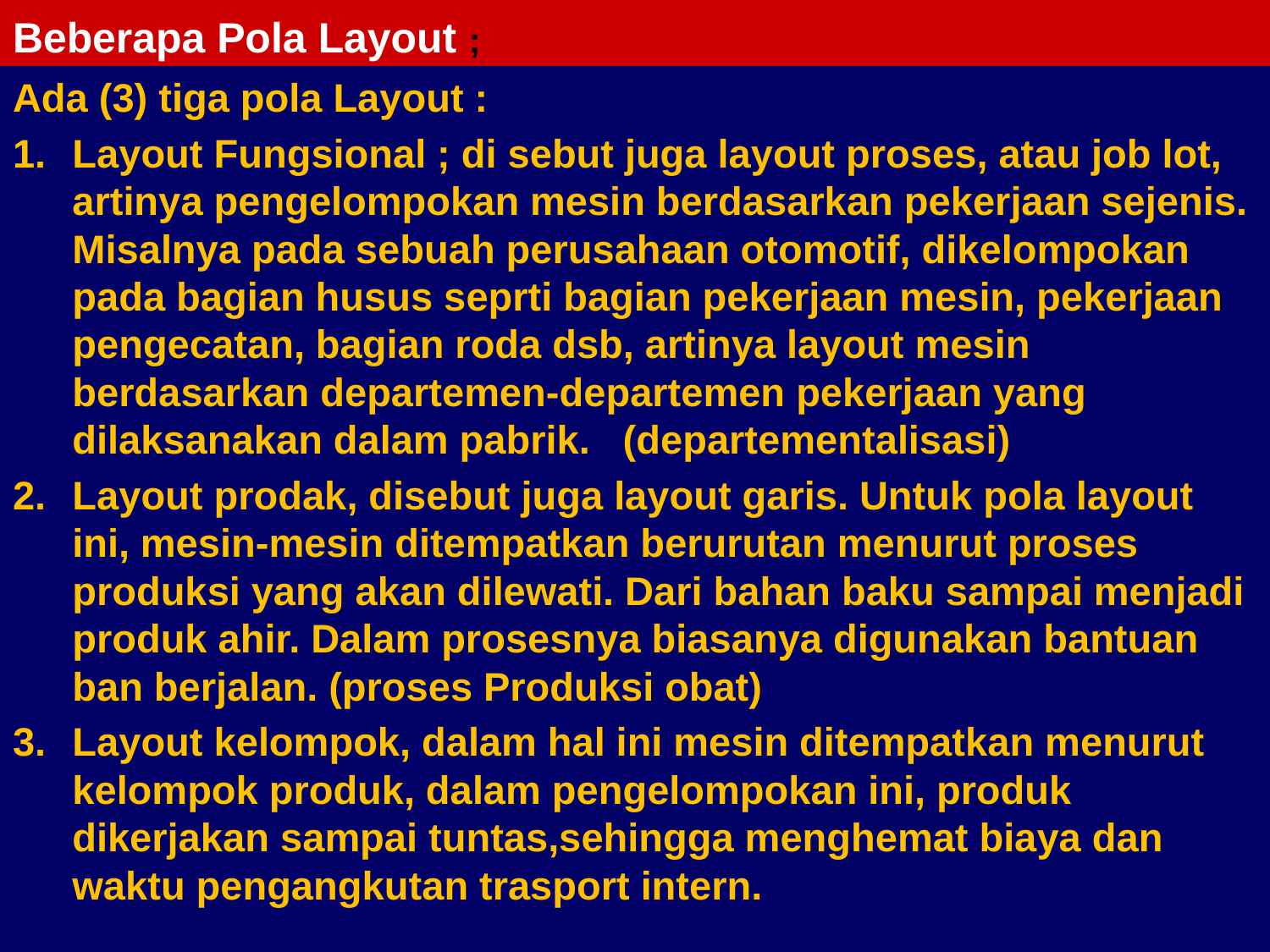

# Beberapa Pola Layout ;
Ada (3) tiga pola Layout :
Layout Fungsional ; di sebut juga layout proses, atau job lot, artinya pengelompokan mesin berdasarkan pekerjaan sejenis. Misalnya pada sebuah perusahaan otomotif, dikelompokan pada bagian husus seprti bagian pekerjaan mesin, pekerjaan pengecatan, bagian roda dsb, artinya layout mesin berdasarkan departemen-departemen pekerjaan yang dilaksanakan dalam pabrik.   (departementalisasi)
Layout prodak, disebut juga layout garis. Untuk pola layout ini, mesin-mesin ditempatkan berurutan menurut proses produksi yang akan dilewati. Dari bahan baku sampai menjadi produk ahir. Dalam prosesnya biasanya digunakan bantuan ban berjalan. (proses Produksi obat)
Layout kelompok, dalam hal ini mesin ditempatkan menurut kelompok produk, dalam pengelompokan ini, produk dikerjakan sampai tuntas,sehingga menghemat biaya dan waktu pengangkutan trasport intern.